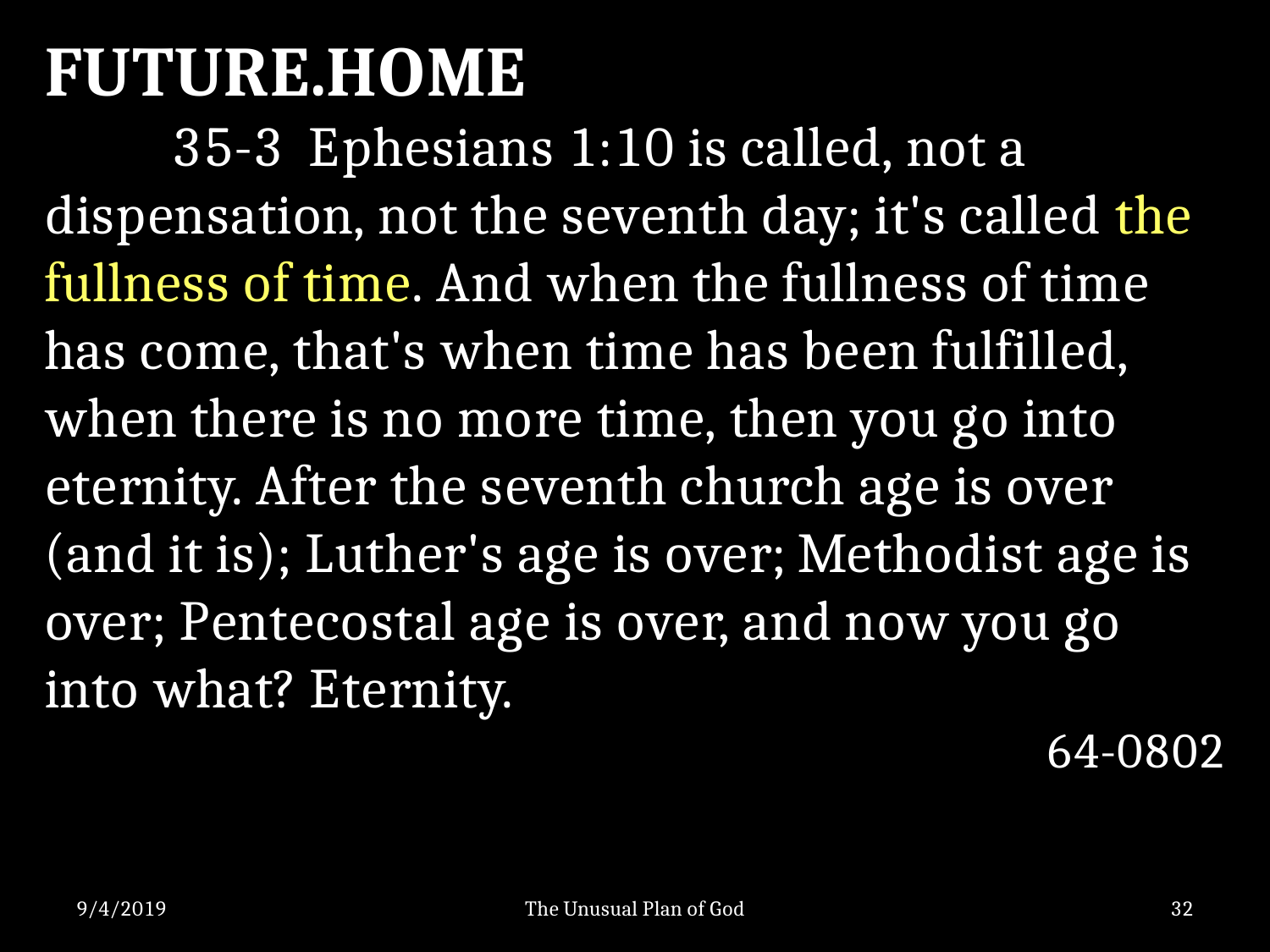

FUTURE.HOME
	35-3  Ephesians 1:10 is called, not a dispensation, not the seventh day; it's called the fullness of time. And when the fullness of time has come, that's when time has been fulfilled, when there is no more time, then you go into eternity. After the seventh church age is over (and it is); Luther's age is over; Methodist age is over; Pentecostal age is over, and now you go into what? Eternity.
64-0802
9/4/2019
The Unusual Plan of God
32